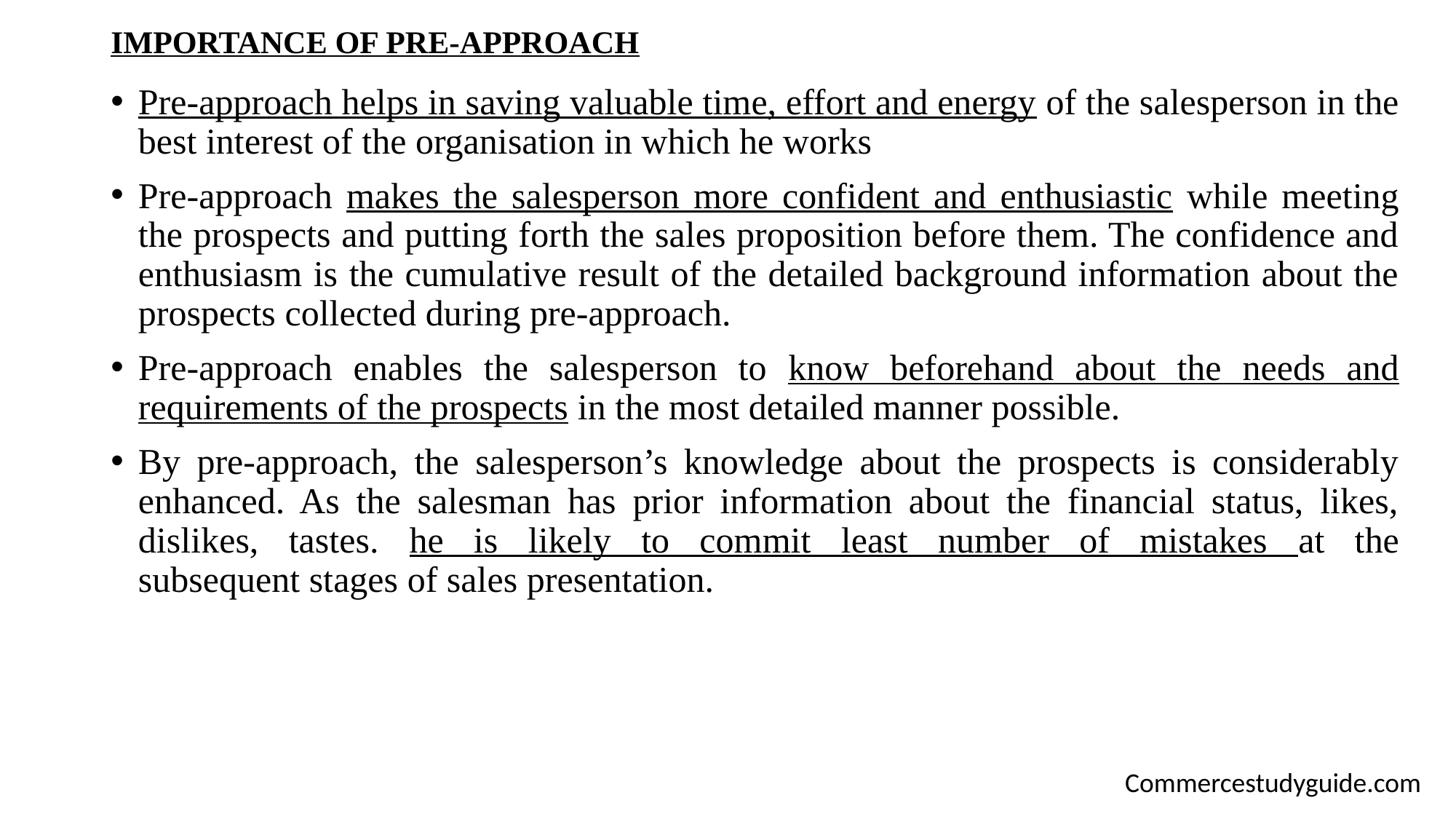

# IMPORTANCE OF PRE-APPROACH
Pre-approach helps in saving valuable time, effort and energy of the salesperson in the best interest of the organisation in which he works
Pre-approach makes the salesperson more confident and enthusiastic while meeting the prospects and putting forth the sales proposition before them. The confidence and enthusiasm is the cumulative result of the detailed background information about the prospects collected during pre-approach.
Pre-approach enables the salesperson to know beforehand about the needs and
requirements of the prospects in the most detailed manner possible.
By pre-approach, the salesperson’s knowledge about the prospects is considerably
enhanced. As the salesman has prior information about the financial status, likes, dislikes, tastes. he is likely to commit least number of mistakes at the
subsequent stages of sales presentation.

Commercestudyguide.com